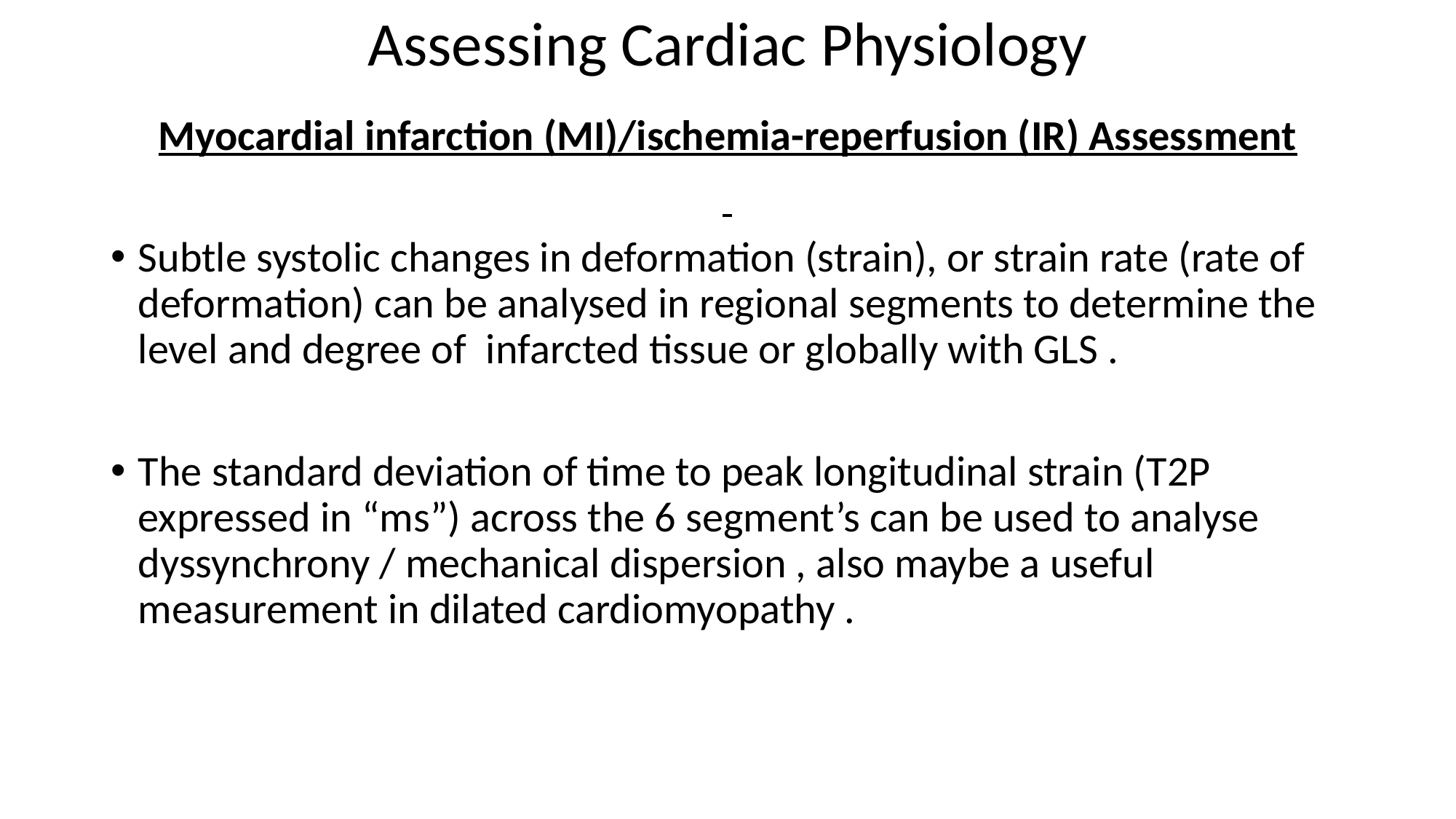

# Assessing Cardiac Physiology
Myocardial infarction (MI)/ischemia-reperfusion (IR) Assessment

Subtle systolic changes in deformation (strain), or strain rate (rate of deformation) can be analysed in regional segments to determine the level and degree of  infarcted tissue or globally with GLS .

The standard deviation of time to peak longitudinal strain (T2P expressed in “ms”) across the 6 segment’s can be used to analyse dyssynchrony / mechanical dispersion , also maybe a useful measurement in dilated cardiomyopathy .